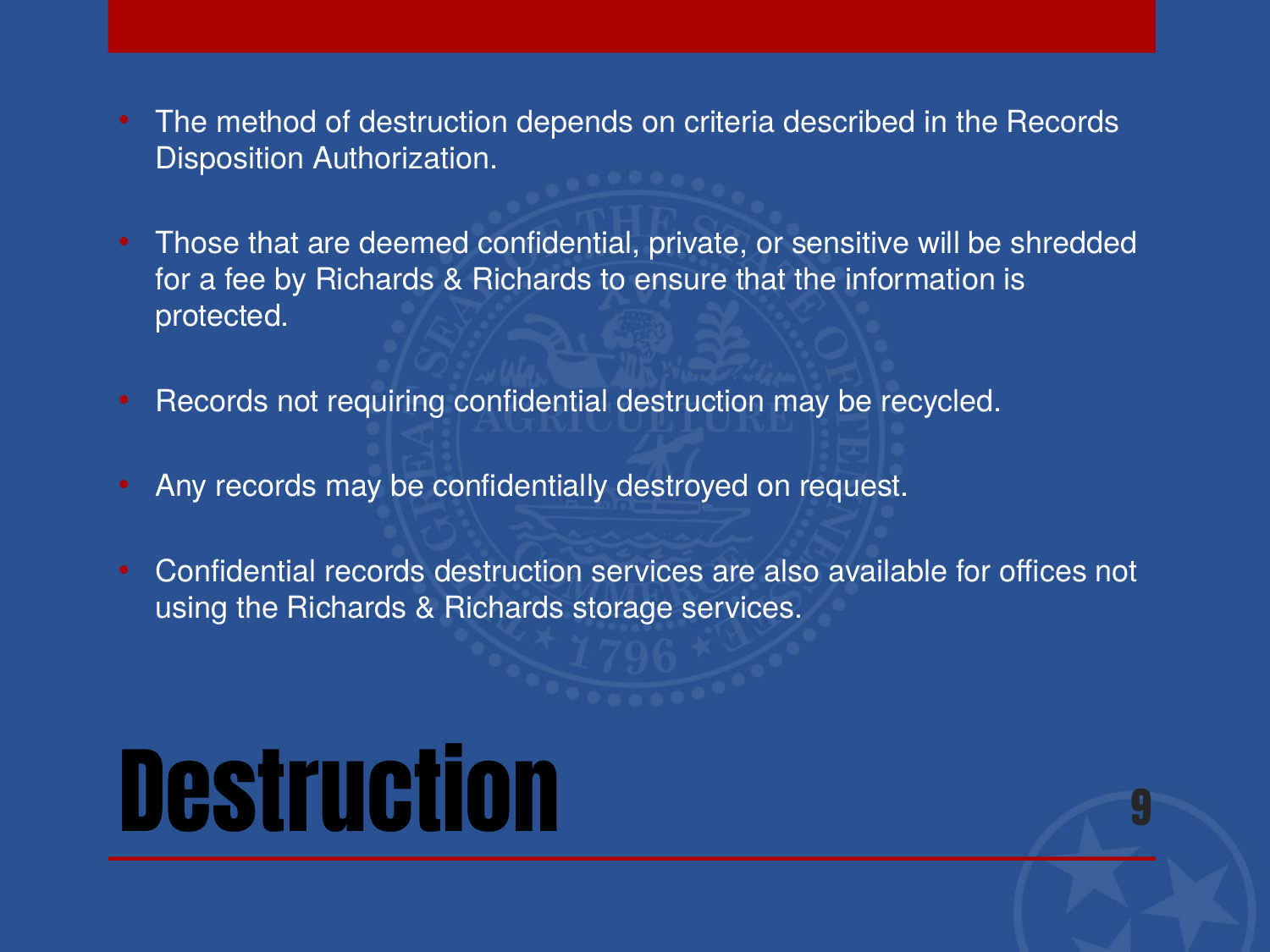

The method of destruction depends on criteria described in the Records Disposition Authorization.

Those that are deemed confidential, private, or sensitive will be shredded for a fee by Richards & Richards to ensure that the information is protected.

Records not requiring confidential destruction may be recycled.

Any records may be confidentially destroyed on request.

Confidential records destruction services are also available for offices not using the Richards & Richards storage services.

# Destruction
9